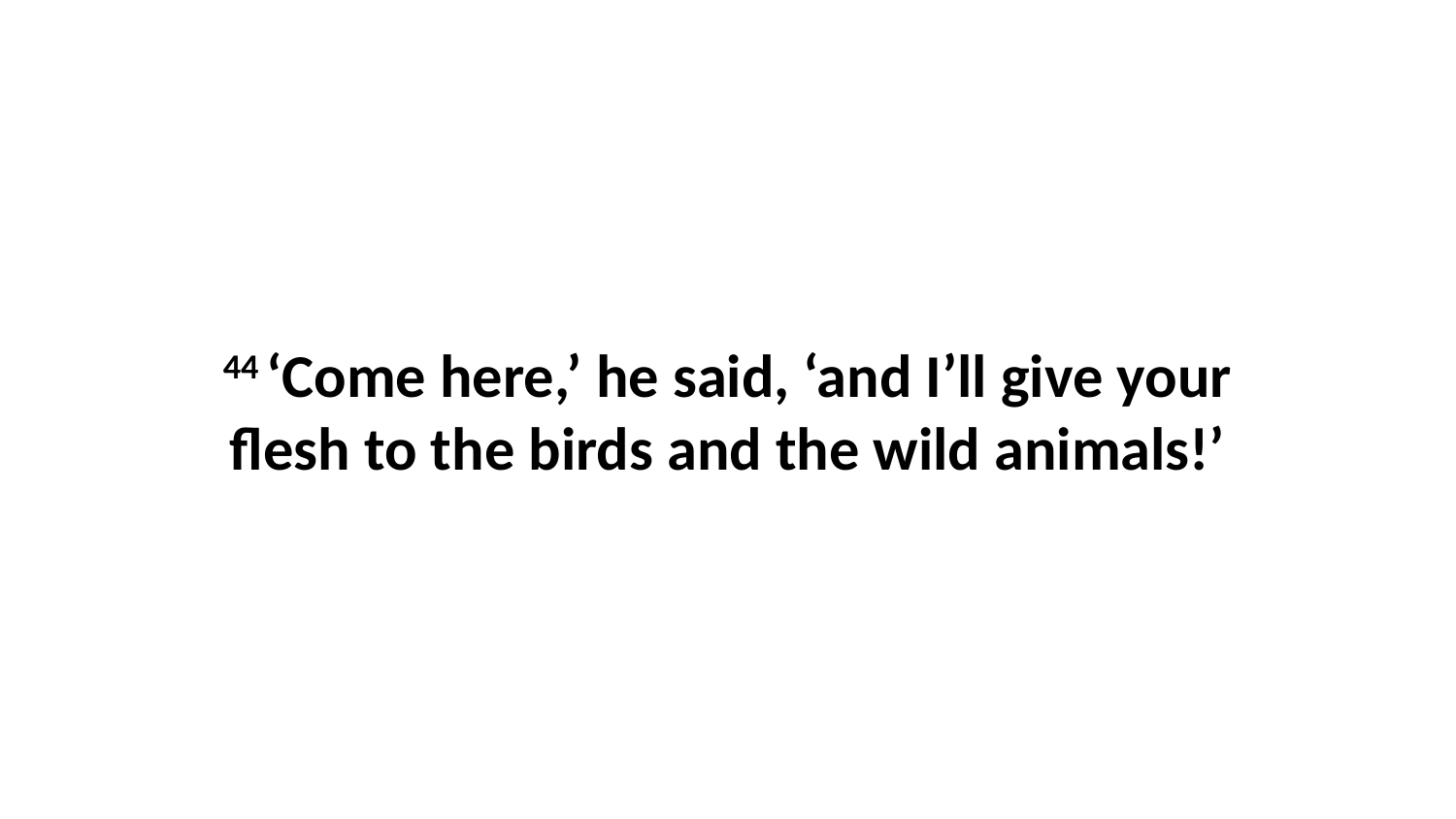

44 ‘Come here,’ he said, ‘and I’ll give your flesh to the birds and the wild animals!’